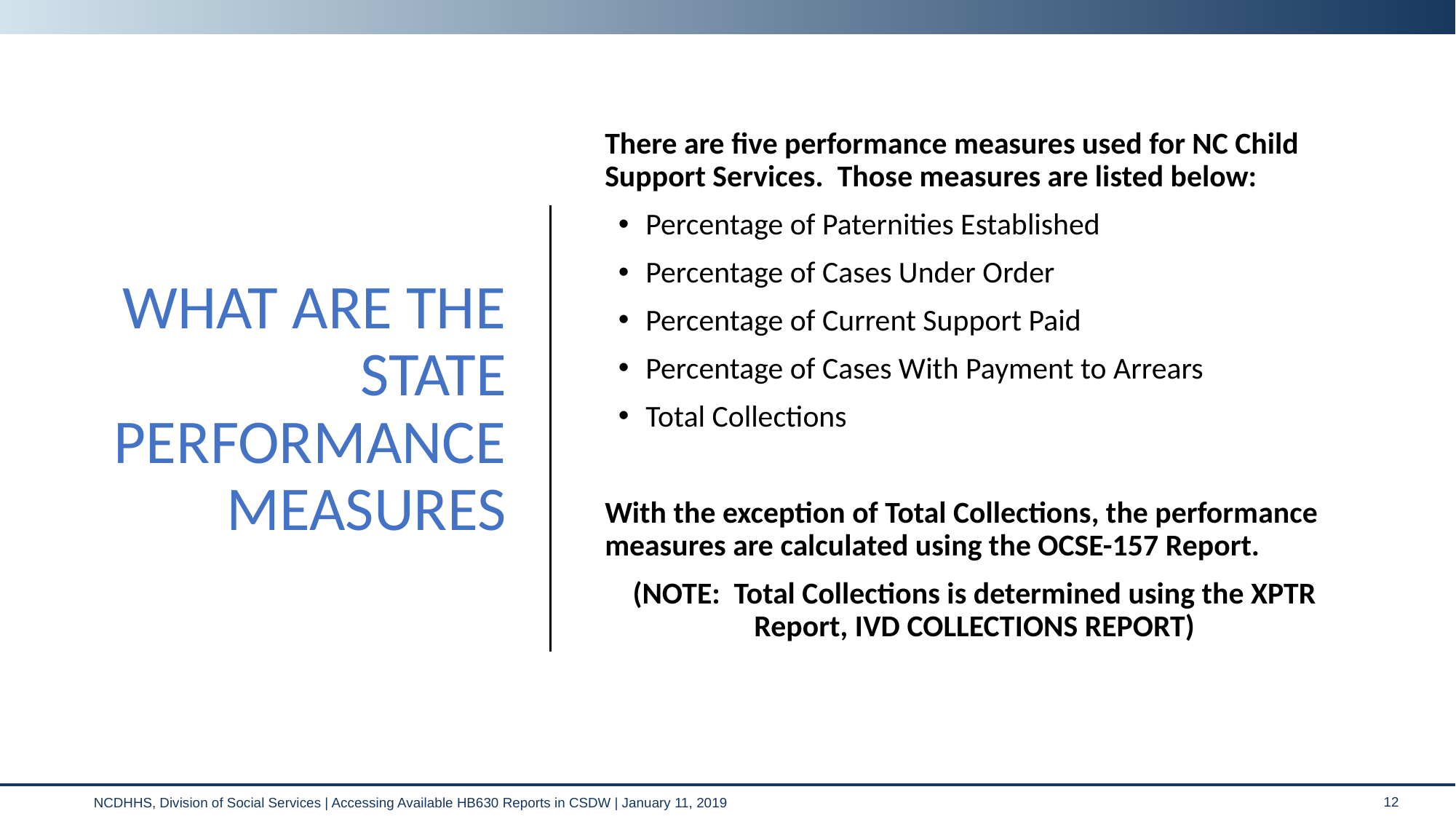

WHAT ARE THE STATE PERFORMANCE MEASURES
There are five performance measures used for NC Child Support Services.  Those measures are listed below:
Percentage of Paternities Established
Percentage of Cases Under Order
Percentage of Current Support Paid
Percentage of Cases With Payment to Arrears
Total Collections

With the exception of Total Collections, the performance measures are calculated using the OCSE-157 Report.
(NOTE:  Total Collections is determined using the XPTR Report, IVD COLLECTIONS REPORT)